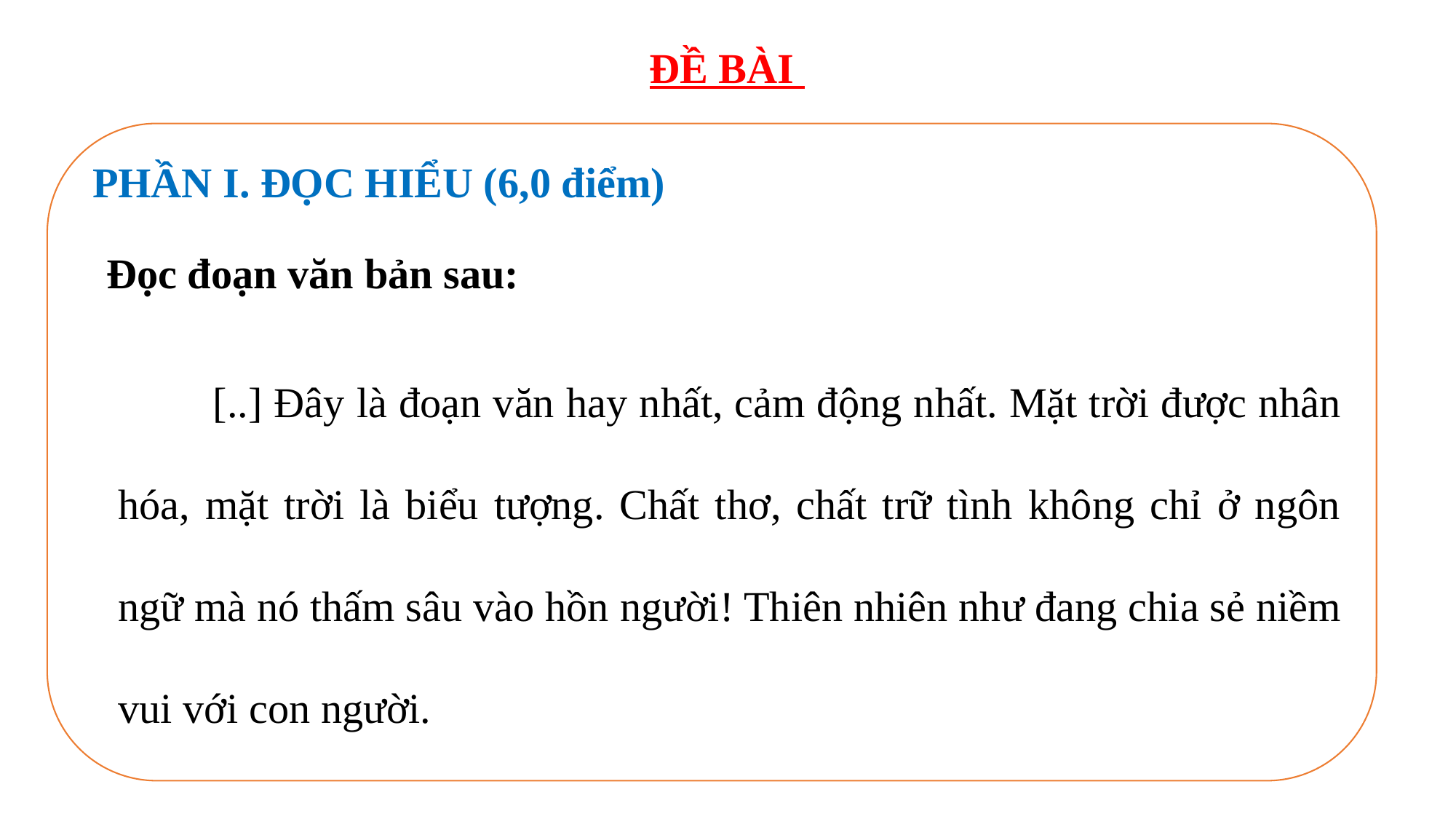

ĐỀ BÀI

PHẦN I. ĐỌC HIỂU (6,0 điểm)
  Đọc đoạn văn bản sau:
        [..] Đây là đoạn văn hay nhất, cảm động nhất. Mặt trời được nhân hóa, mặt trời là biểu tượng. Chất thơ, chất trữ tình không chỉ ở ngôn ngữ mà nó thấm sâu vào hồn người! Thiên nhiên như đang chia sẻ niềm vui với con người.